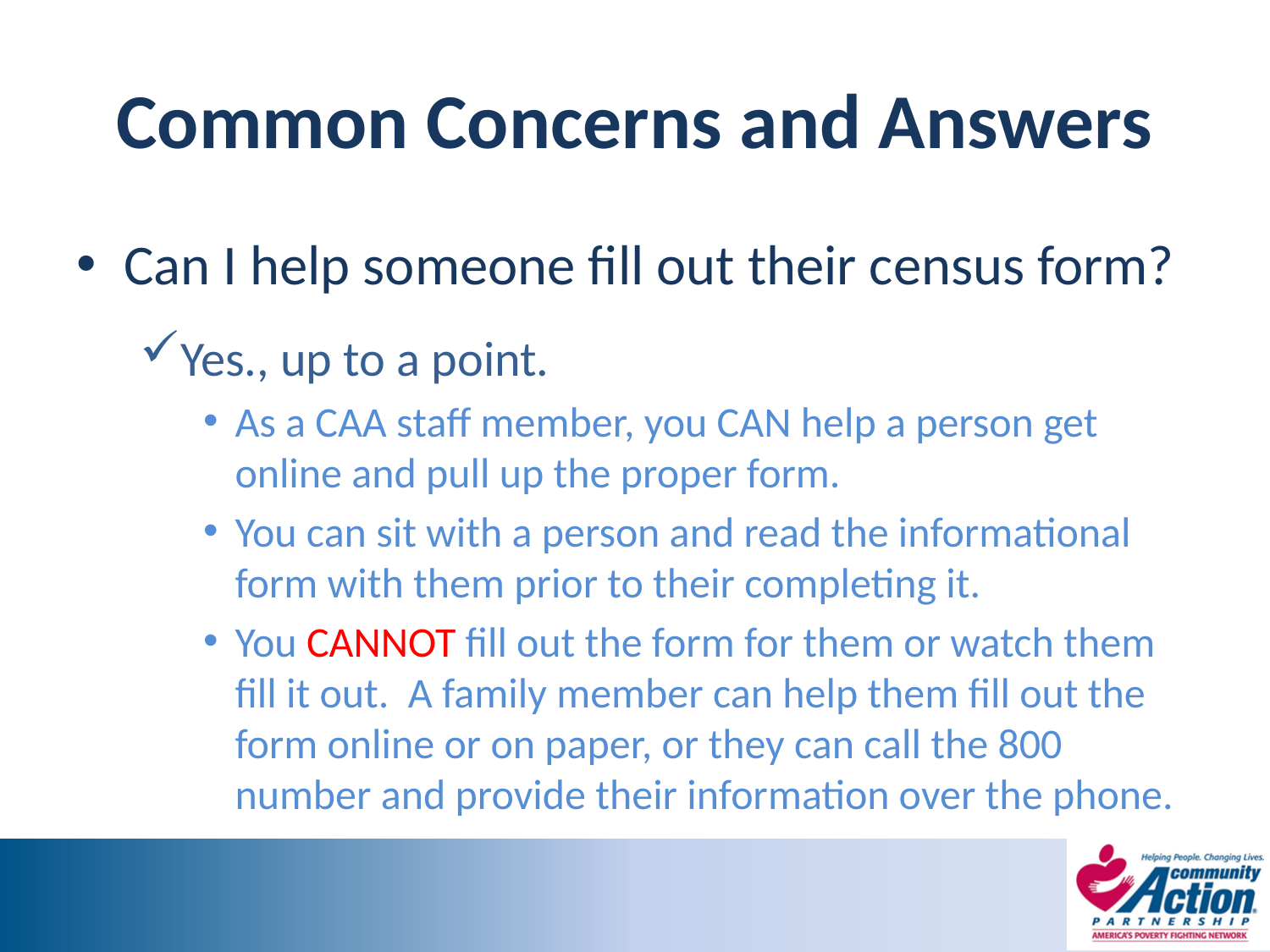

# Common Concerns and Answers
Can I help someone fill out their census form?
Yes., up to a point.
As a CAA staff member, you CAN help a person get online and pull up the proper form.
You can sit with a person and read the informational form with them prior to their completing it.
You CANNOT fill out the form for them or watch them fill it out.  A family member can help them fill out the form online or on paper, or they can call the 800 number and provide their information over the phone.